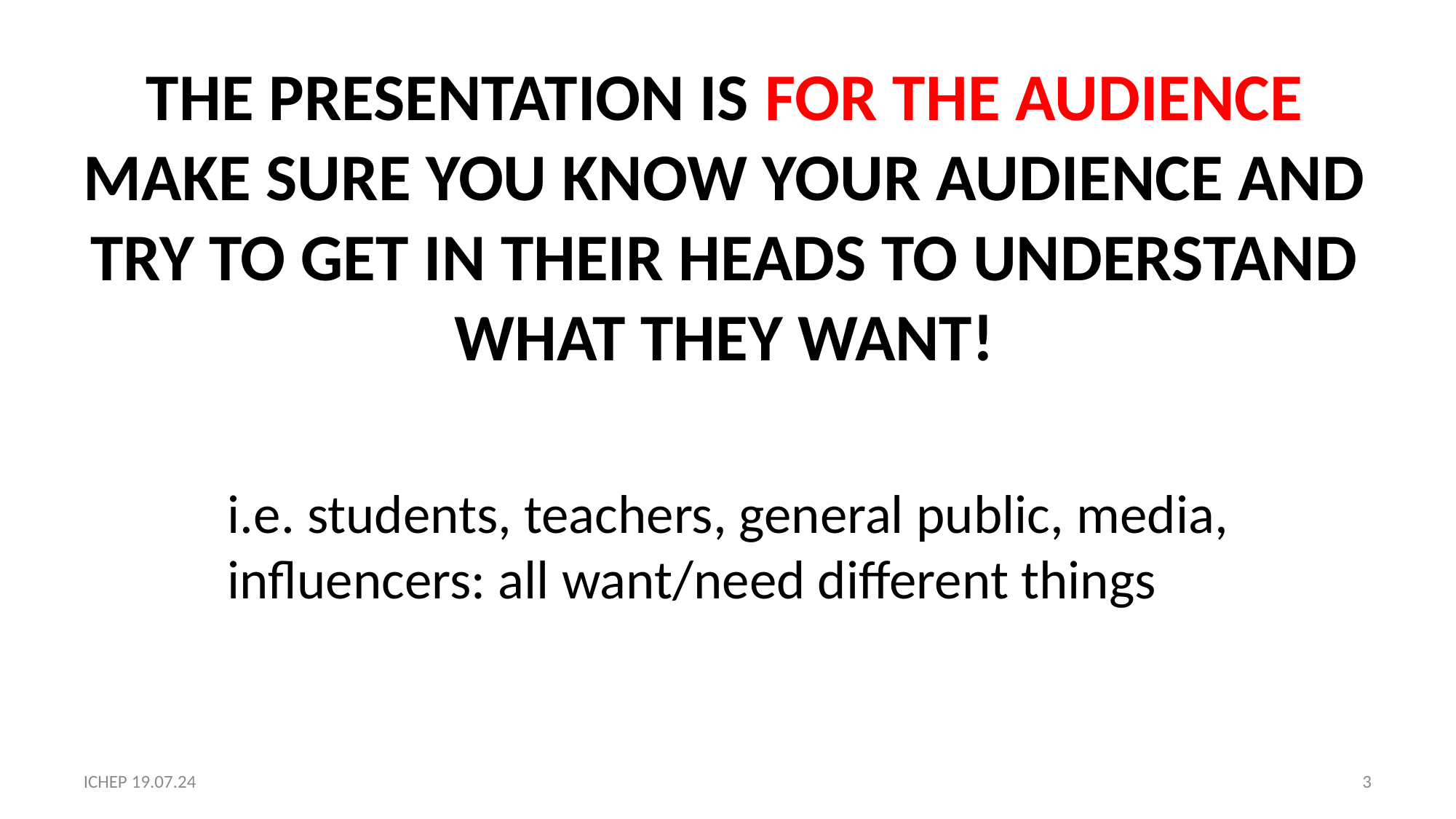

# the presentation is for the audience make sure you know your audience and try to get in their heads to understand what they want!
i.e. students, teachers, general public, media, influencers: all want/need different things
ICHEP 19.07.24
3